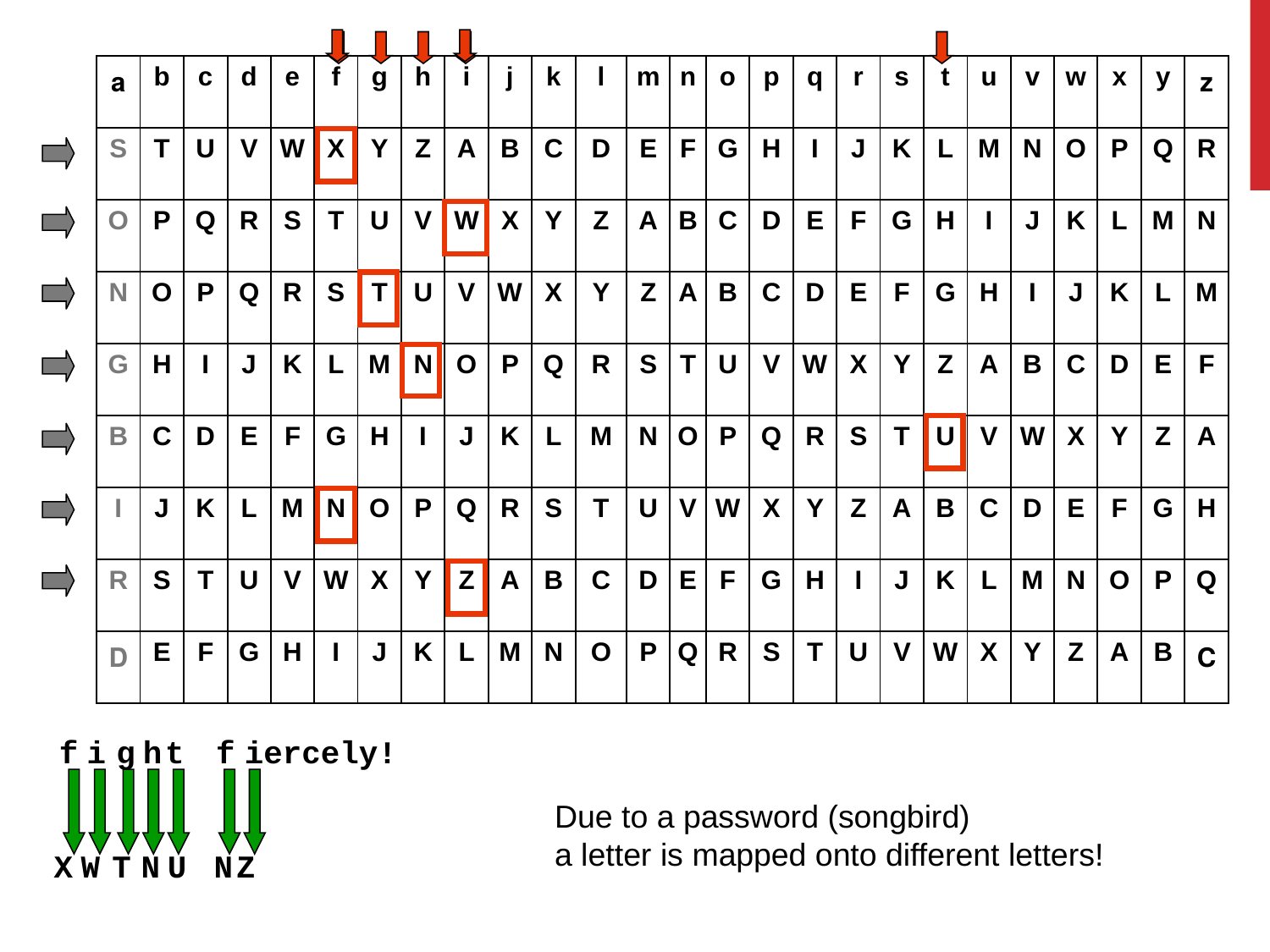

| a | b | c | d | e | f | g | h | i | j | k | l | m | n | o | p | q | r | s | t | u | v | w | x | y | z |
| --- | --- | --- | --- | --- | --- | --- | --- | --- | --- | --- | --- | --- | --- | --- | --- | --- | --- | --- | --- | --- | --- | --- | --- | --- | --- |
| S | T | U | V | W | X | Y | Z | A | B | C | D | E | F | G | H | I | J | K | L | M | N | O | P | Q | R |
| O | P | Q | R | S | T | U | V | W | X | Y | Z | A | B | C | D | E | F | G | H | I | J | K | L | M | N |
| N | O | P | Q | R | S | T | U | V | W | X | Y | Z | A | B | C | D | E | F | G | H | I | J | K | L | M |
| G | H | I | J | K | L | M | N | O | P | Q | R | S | T | U | V | W | X | Y | Z | A | B | C | D | E | F |
| B | C | D | E | F | G | H | I | J | K | L | M | N | O | P | Q | R | S | T | U | V | W | X | Y | Z | A |
| I | J | K | L | M | N | O | P | Q | R | S | T | U | V | W | X | Y | Z | A | B | C | D | E | F | G | H |
| R | S | T | U | V | W | X | Y | Z | A | B | C | D | E | F | G | H | I | J | K | L | M | N | O | P | Q |
| D | E | F | G | H | I | J | K | L | M | N | O | P | Q | R | S | T | U | V | W | X | Y | Z | A | B | C |

f i g h t  f iercely!
Due to a password (songbird)
a letter is mapped onto different letters!
X
W
T
N
U
N
Z